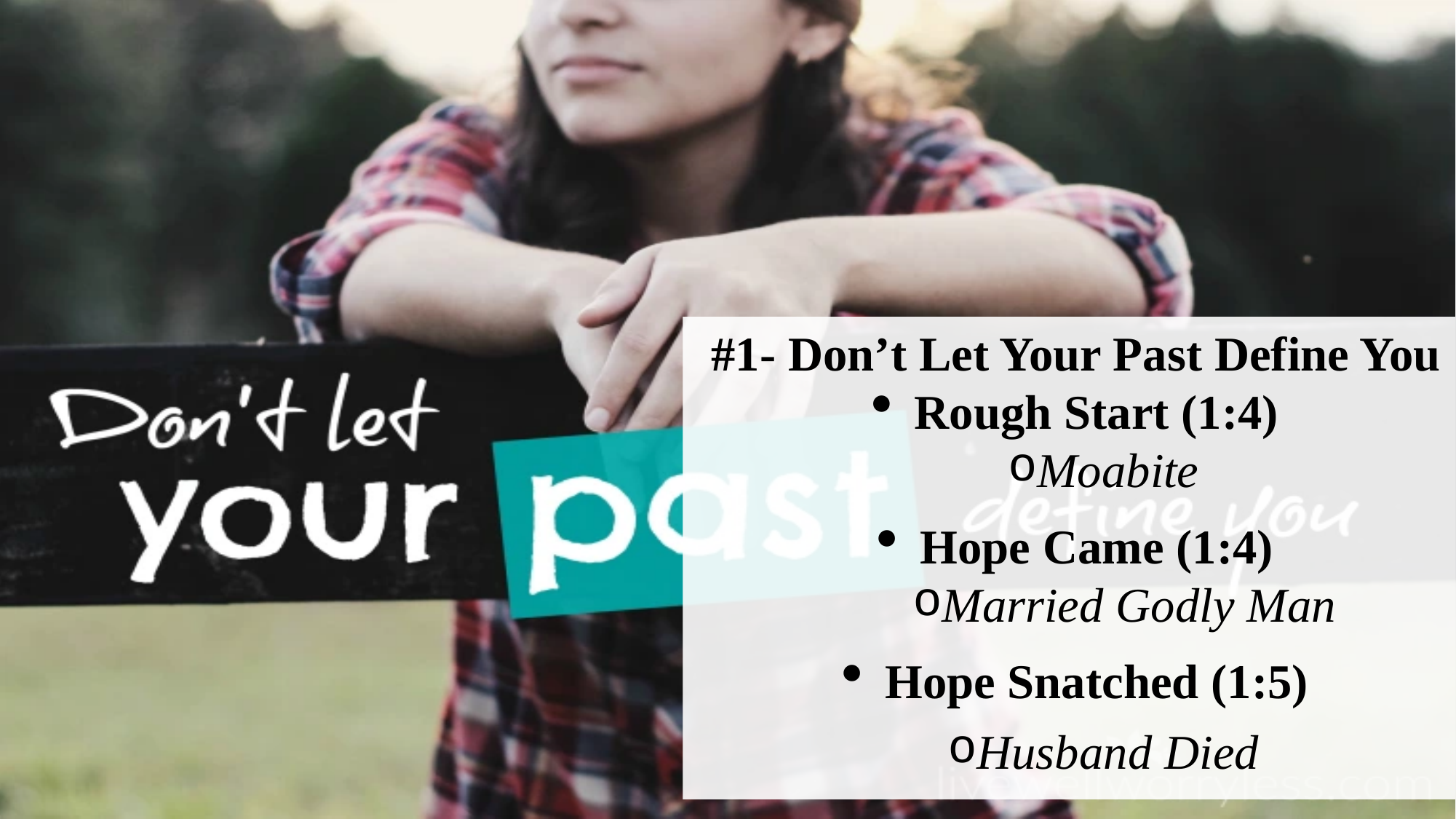

#1- Don’t Let Your Past Define You
Rough Start (1:4)
Moabite
Hope Came (1:4)
Married Godly Man
Hope Snatched (1:5)
Husband Died